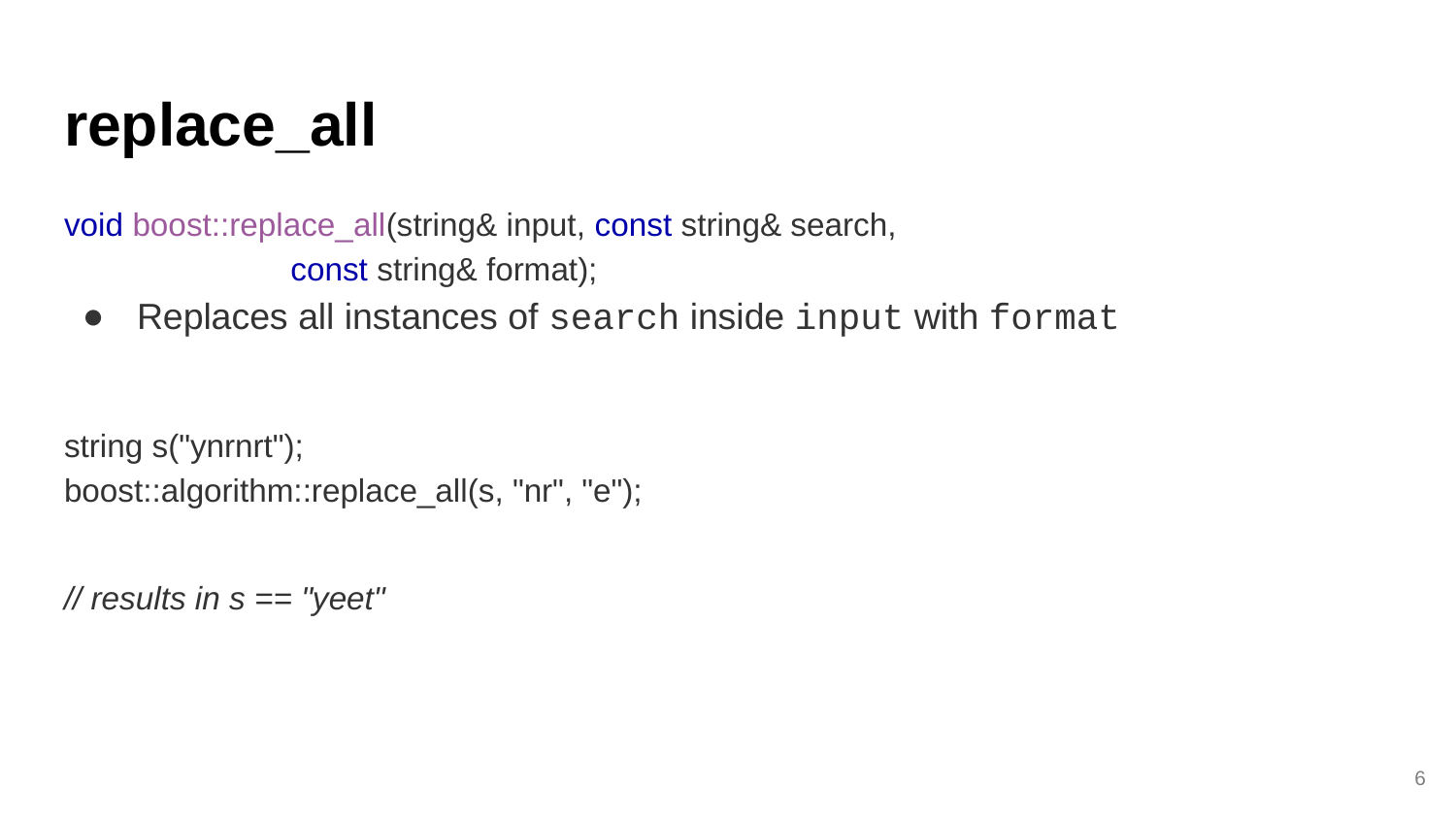

# replace_all

void boost::replace_all(string& input, const string& search,					         const string& format);
Replaces all instances of search inside input with format

string s("ynrnrt");
boost::algorithm::replace_all(s, "nr", "e");

// results in s == "yeet"
6